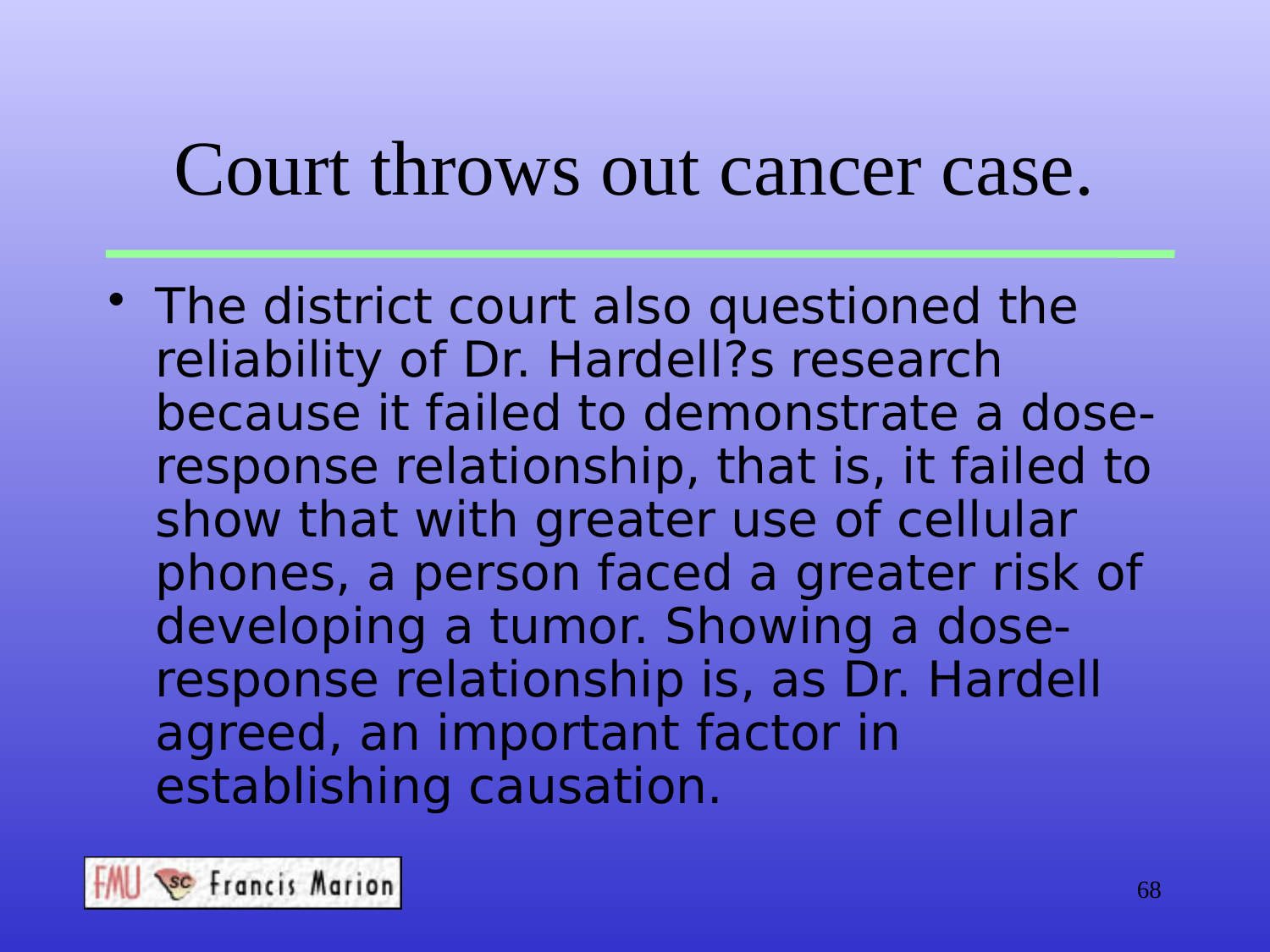

# Court throws out cancer case.
The district court also questioned the reliability of Dr. Hardell?s research because it failed to demonstrate a dose-response relationship, that is, it failed to show that with greater use of cellular phones, a person faced a greater risk of developing a tumor. Showing a dose-response relationship is, as Dr. Hardell agreed, an important factor in establishing causation.

68